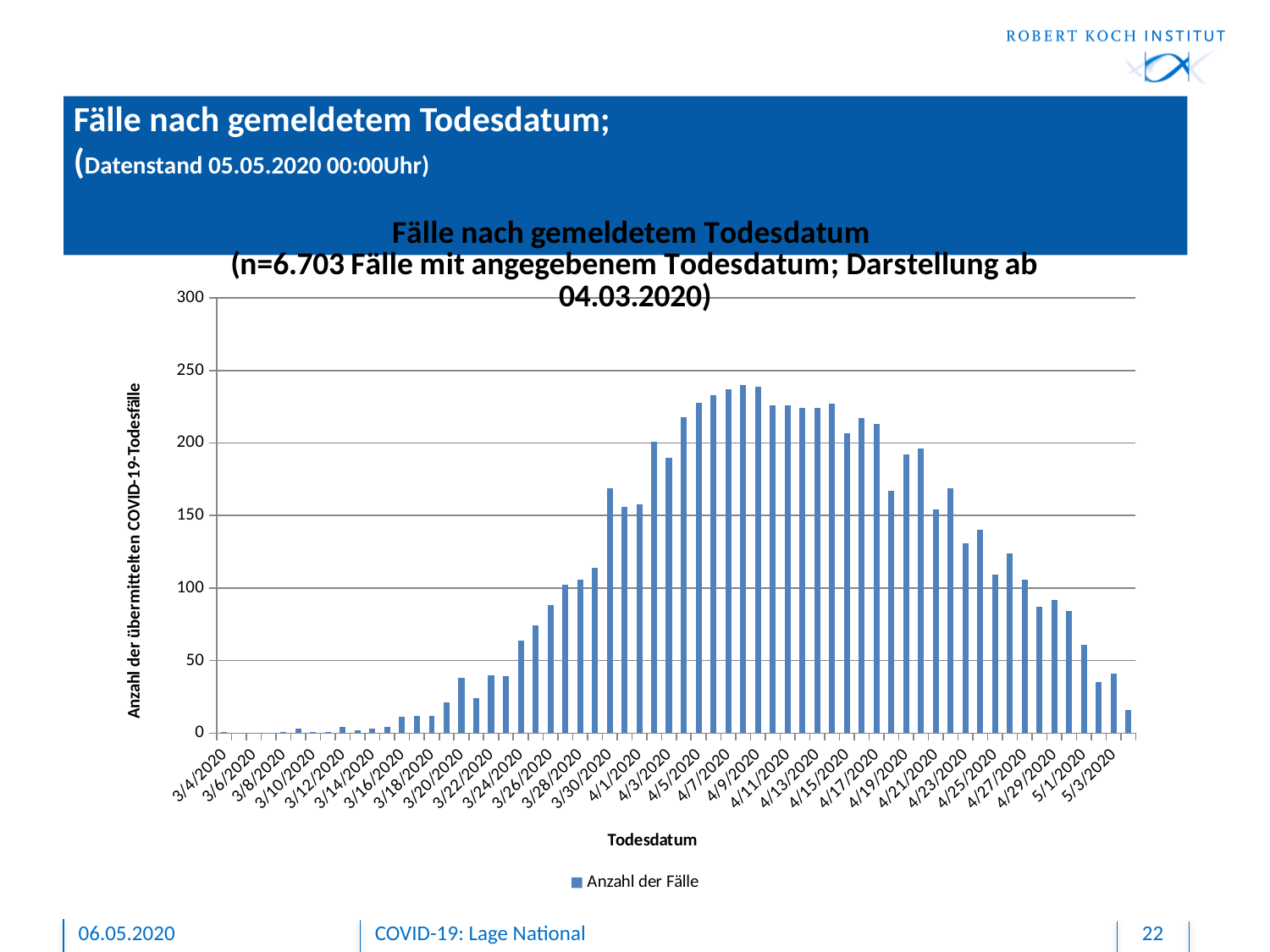

# Fälle nach gemeldetem Todesdatum; (Datenstand 05.05.2020 00:00Uhr)

### Chart: Fälle nach gemeldetem Todesdatum
(n=6.703 Fälle mit angegebenem Todesdatum; Darstellung ab 04.03.2020)

| Category |  |
|---|---|
| 43894 | 1.0 |
| 43898 | 1.0 |
| 43899 | 3.0 |
| 43900 | 1.0 |
| 43901 | 1.0 |
| 43902 | 4.0 |
| 43903 | 2.0 |
| 43904 | 3.0 |
| 43905 | 4.0 |
| 43906 | 11.0 |
| 43907 | 12.0 |
| 43908 | 12.0 |
| 43909 | 21.0 |
| 43910 | 38.0 |
| 43911 | 24.0 |
| 43912 | 40.0 |
| 43913 | 39.0 |
| 43914 | 64.0 |
| 43915 | 74.0 |
| 43916 | 88.0 |
| 43917 | 102.0 |
| 43918 | 106.0 |
| 43919 | 114.0 |
| 43920 | 169.0 |
| 43921 | 156.0 |
| 43922 | 158.0 |
| 43923 | 201.0 |
| 43924 | 190.0 |
| 43925 | 218.0 |
| 43926 | 228.0 |
| 43927 | 233.0 |
| 43928 | 237.0 |
| 43929 | 240.0 |
| 43930 | 239.0 |
| 43931 | 226.0 |
| 43932 | 226.0 |
| 43933 | 224.0 |
| 43934 | 224.0 |
| 43935 | 227.0 |
| 43936 | 207.0 |
| 43937 | 217.0 |
| 43938 | 213.0 |
| 43939 | 167.0 |
| 43940 | 192.0 |
| 43941 | 196.0 |
| 43942 | 154.0 |
| 43943 | 169.0 |
| 43944 | 131.0 |
| 43945 | 140.0 |
| 43946 | 109.0 |
| 43947 | 124.0 |
| 43948 | 106.0 |
| 43949 | 87.0 |
| 43950 | 92.0 |
| 43951 | 84.0 |
| 43952 | 61.0 |
| 43953 | 35.0 |
| 43954 | 41.0 |
| 43955 | 16.0 |
06.05.2020
COVID-19: Lage National
22